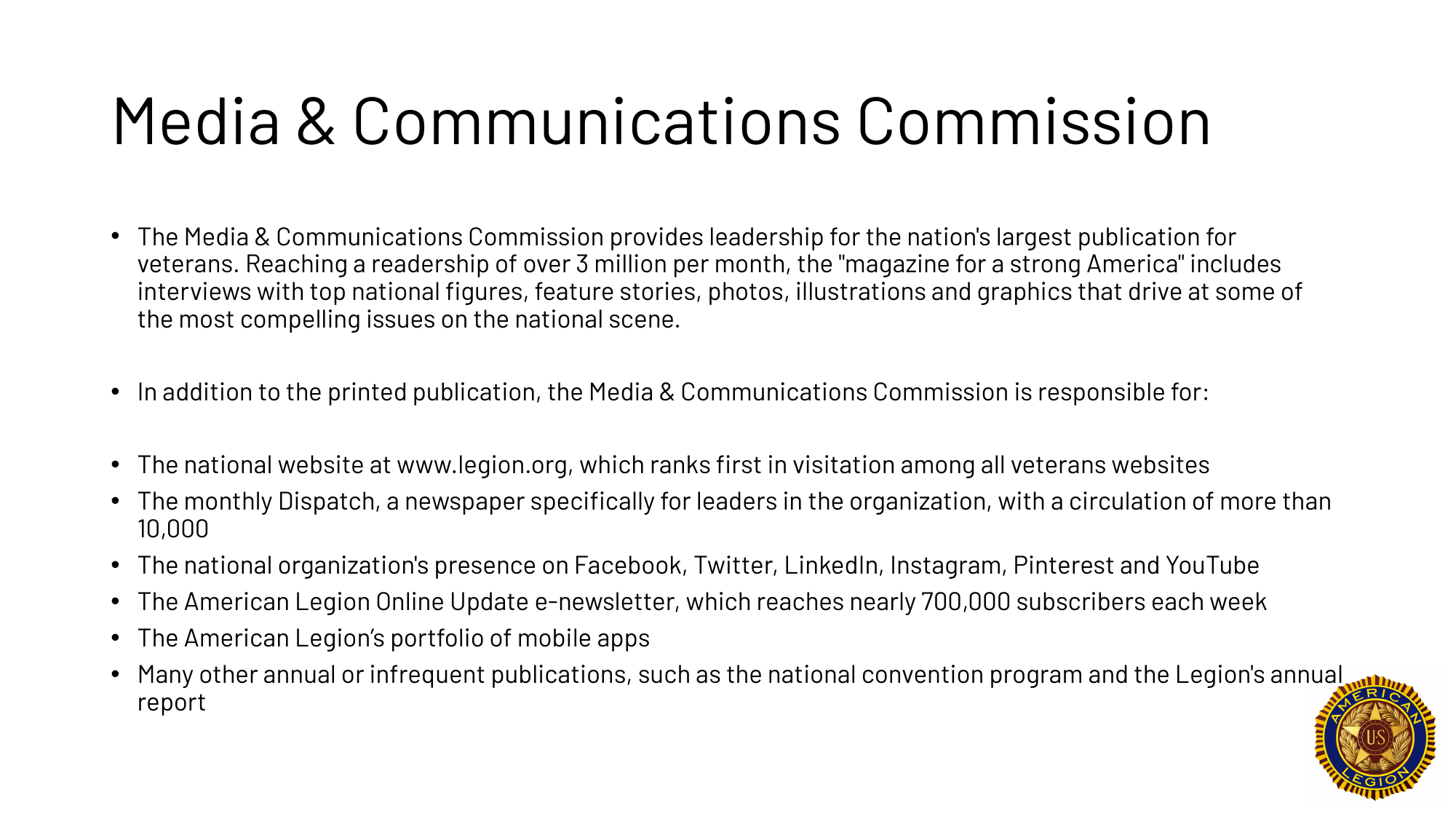

# Media & Communications Commission
The Media & Communications Commission provides leadership for the nation's largest publication for veterans. Reaching a readership of over 3 million per month, the "magazine for a strong America" includes interviews with top national figures, feature stories, photos, illustrations and graphics that drive at some of the most compelling issues on the national scene.

In addition to the printed publication, the Media & Communications Commission is responsible for:

The national website at www.legion.org, which ranks first in visitation among all veterans websites
The monthly Dispatch, a newspaper specifically for leaders in the organization, with a circulation of more than 10,000
The national organization's presence on Facebook, Twitter, LinkedIn, Instagram, Pinterest and YouTube
The American Legion Online Update e-newsletter, which reaches nearly 700,000 subscribers each week
The American Legion’s portfolio of mobile apps
Many other annual or infrequent publications, such as the national convention program and the Legion's annual report